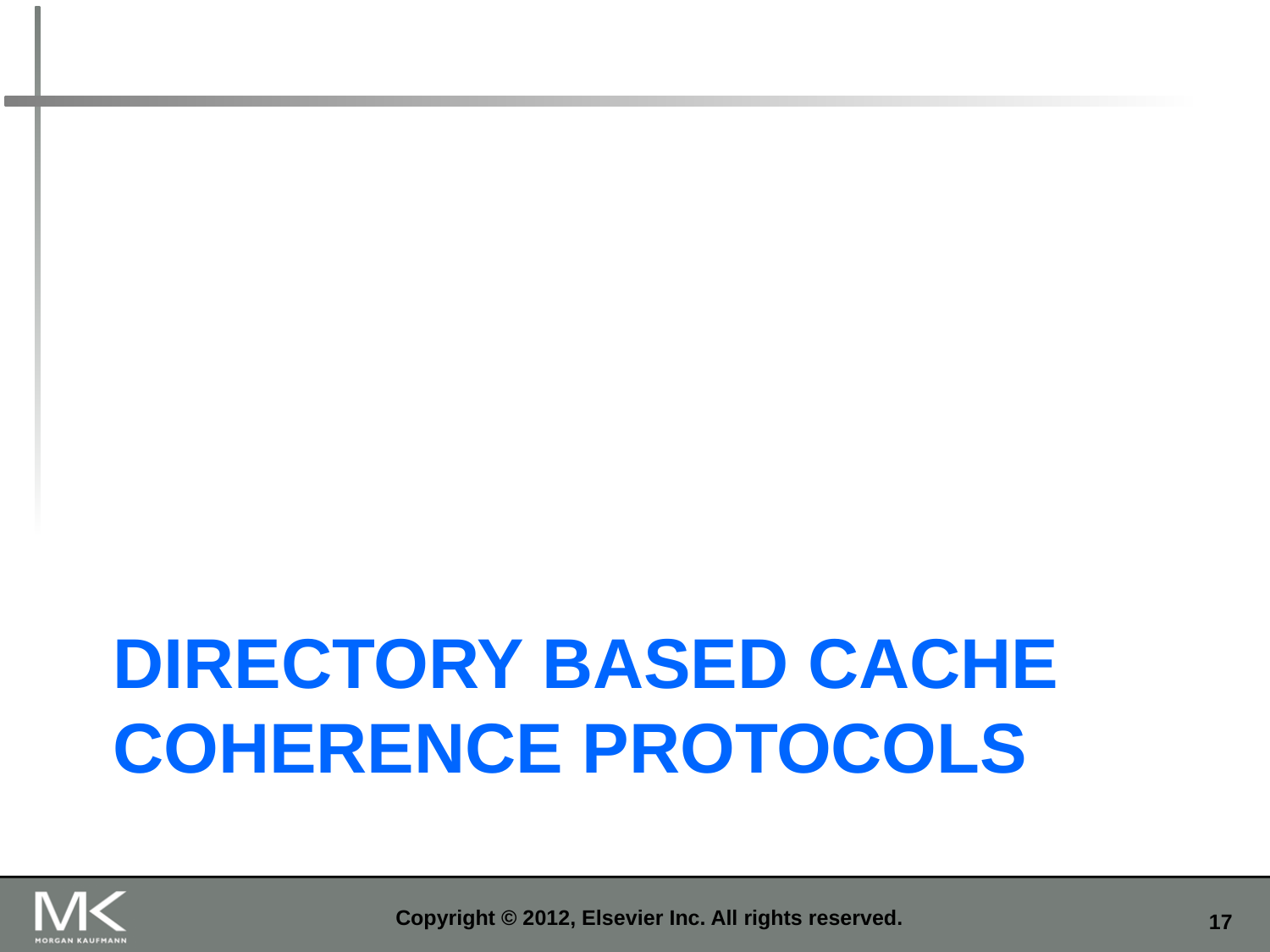

# Directory based cache coherence protocols
Copyright © 2012, Elsevier Inc. All rights reserved.